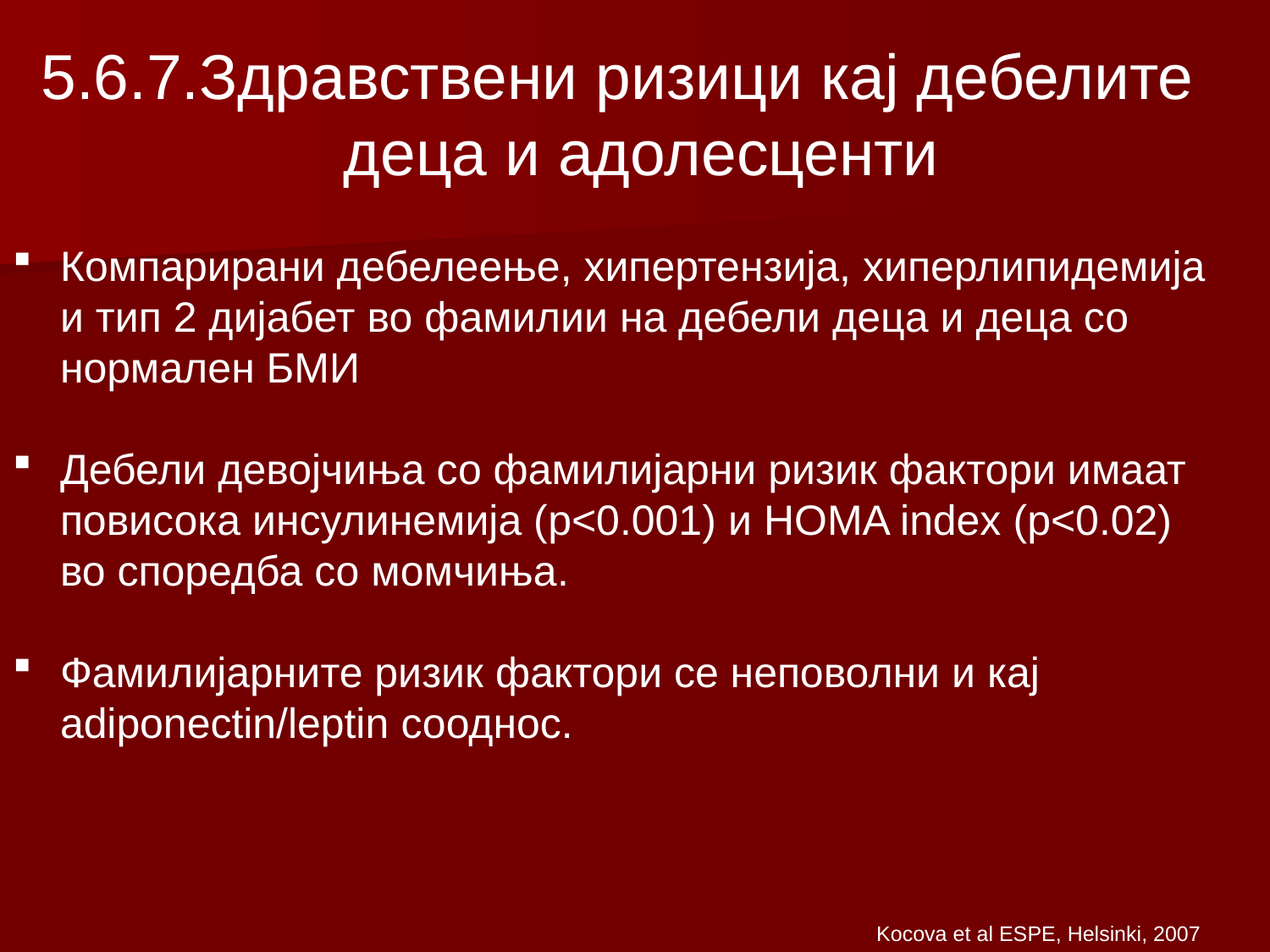

5.6.7.Здравствени ризици кај дебелите деца и адолесценти

Компарирани дебелеење, хипертензија, хиперлипидемија и тип 2 дијабет во фамилии на дебели деца и деца со нормален БМИ

Дебели девојчиња со фамилијарни ризик фактори имаат повисока инсулинемија (p<0.001) и HOMA index (p<0.02) во споредба со момчиња.

Фамилијарните ризик фактори се неповолни и кај adiponectin/leptin сооднос.

Kocova et al ESPE, Helsinki, 2007